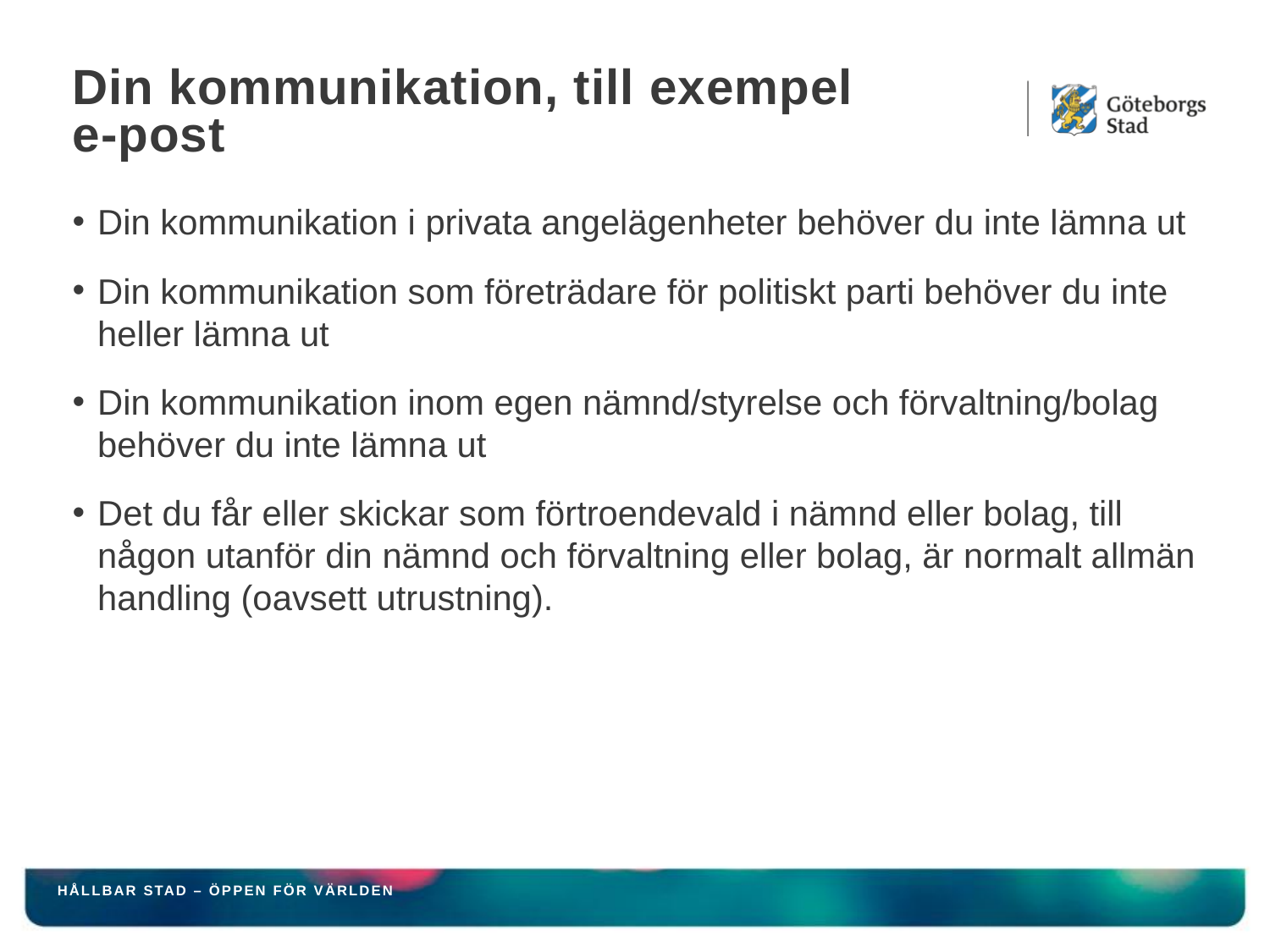

# Din kommunikation, till exempel e-post
Din kommunikation i privata angelägenheter behöver du inte lämna ut
Din kommunikation som företrädare för politiskt parti behöver du inte heller lämna ut
Din kommunikation inom egen nämnd/styrelse och förvaltning/bolag behöver du inte lämna ut
Det du får eller skickar som förtroendevald i nämnd eller bolag, till någon utanför din nämnd och förvaltning eller bolag, är normalt allmän handling (oavsett utrustning).
HÅLLBAR STAD – ÖPPEN FÖR VÄRLDEN